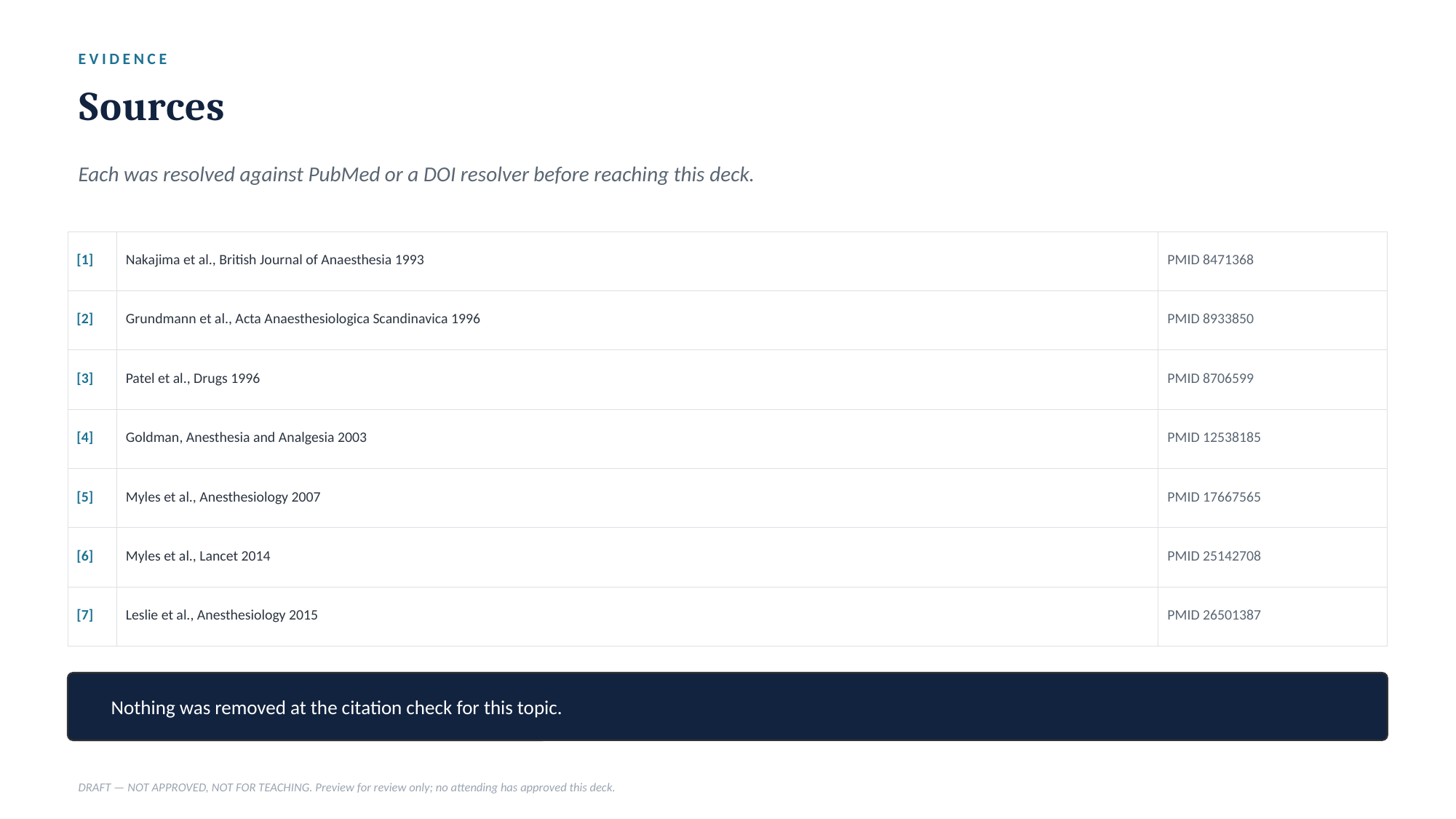

EVIDENCE
Sources
Each was resolved against PubMed or a DOI resolver before reaching this deck.
| [1] | Nakajima et al., British Journal of Anaesthesia 1993 | PMID 8471368 |
| --- | --- | --- |
| [2] | Grundmann et al., Acta Anaesthesiologica Scandinavica 1996 | PMID 8933850 |
| [3] | Patel et al., Drugs 1996 | PMID 8706599 |
| [4] | Goldman, Anesthesia and Analgesia 2003 | PMID 12538185 |
| [5] | Myles et al., Anesthesiology 2007 | PMID 17667565 |
| [6] | Myles et al., Lancet 2014 | PMID 25142708 |
| [7] | Leslie et al., Anesthesiology 2015 | PMID 26501387 |

Nothing was removed at the citation check for this topic.
DRAFT — NOT APPROVED, NOT FOR TEACHING. Preview for review only; no attending has approved this deck.